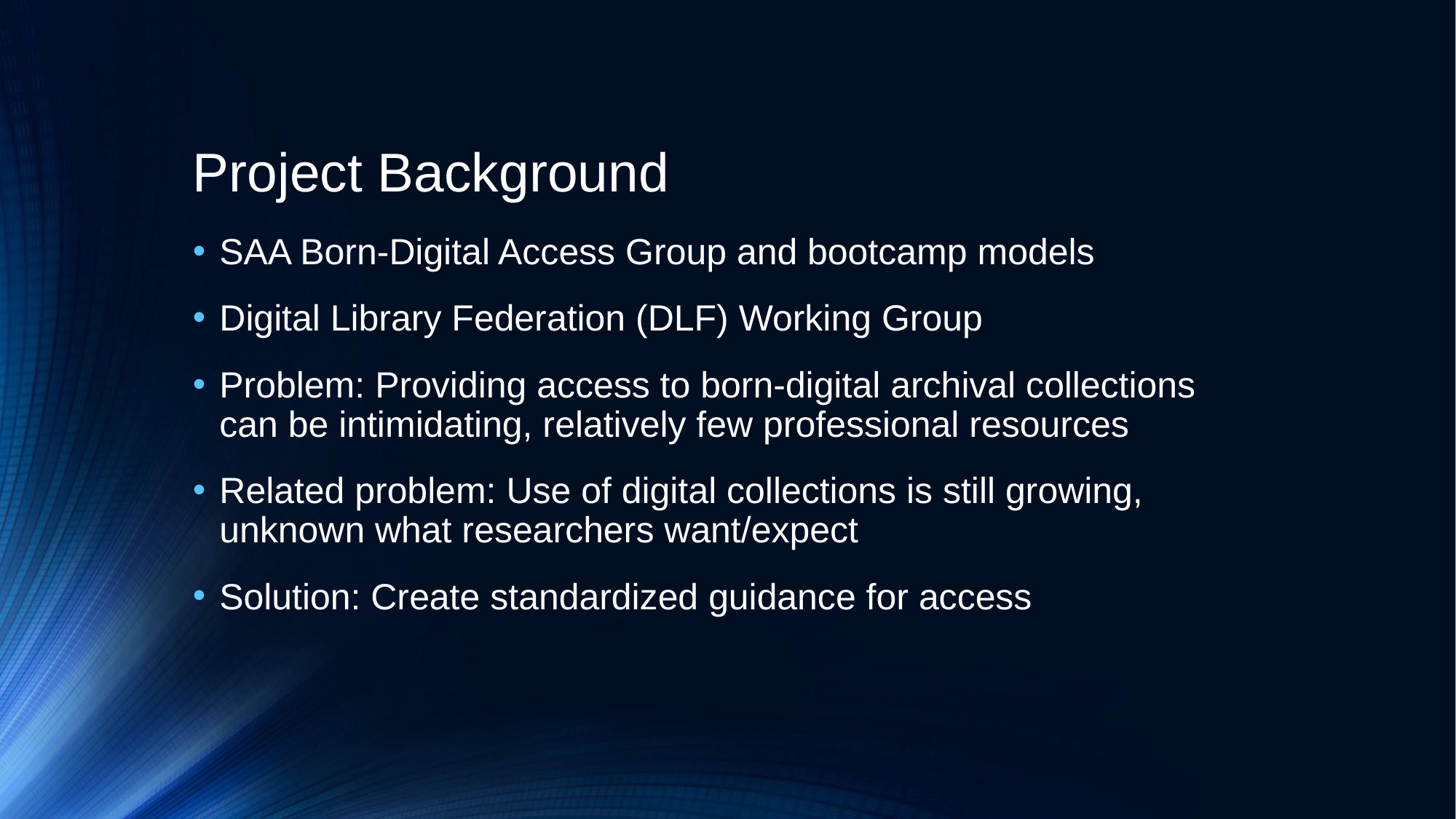

# Project Background
SAA Born-Digital Access Group and bootcamp models
Digital Library Federation (DLF) Working Group
Problem: Providing access to born-digital archival collections can be intimidating, relatively few professional resources
Related problem: Use of digital collections is still growing, unknown what researchers want/expect
Solution: Create standardized guidance for access